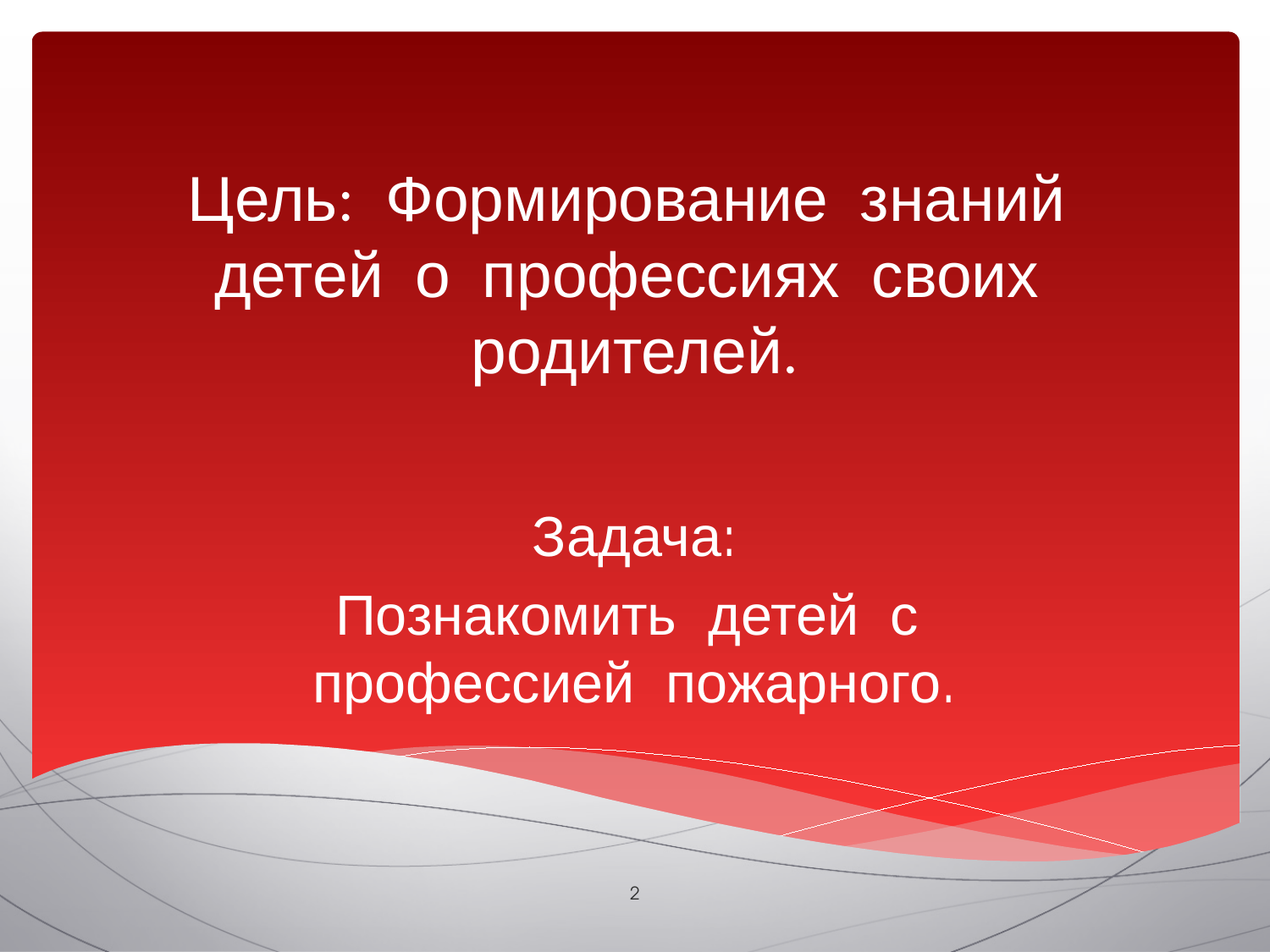

# Цель:  Формирование  знаний  детей  о  профессиях  своих  родителей.
Задача:
Познакомить  детей  с  профессией  пожарного.
2